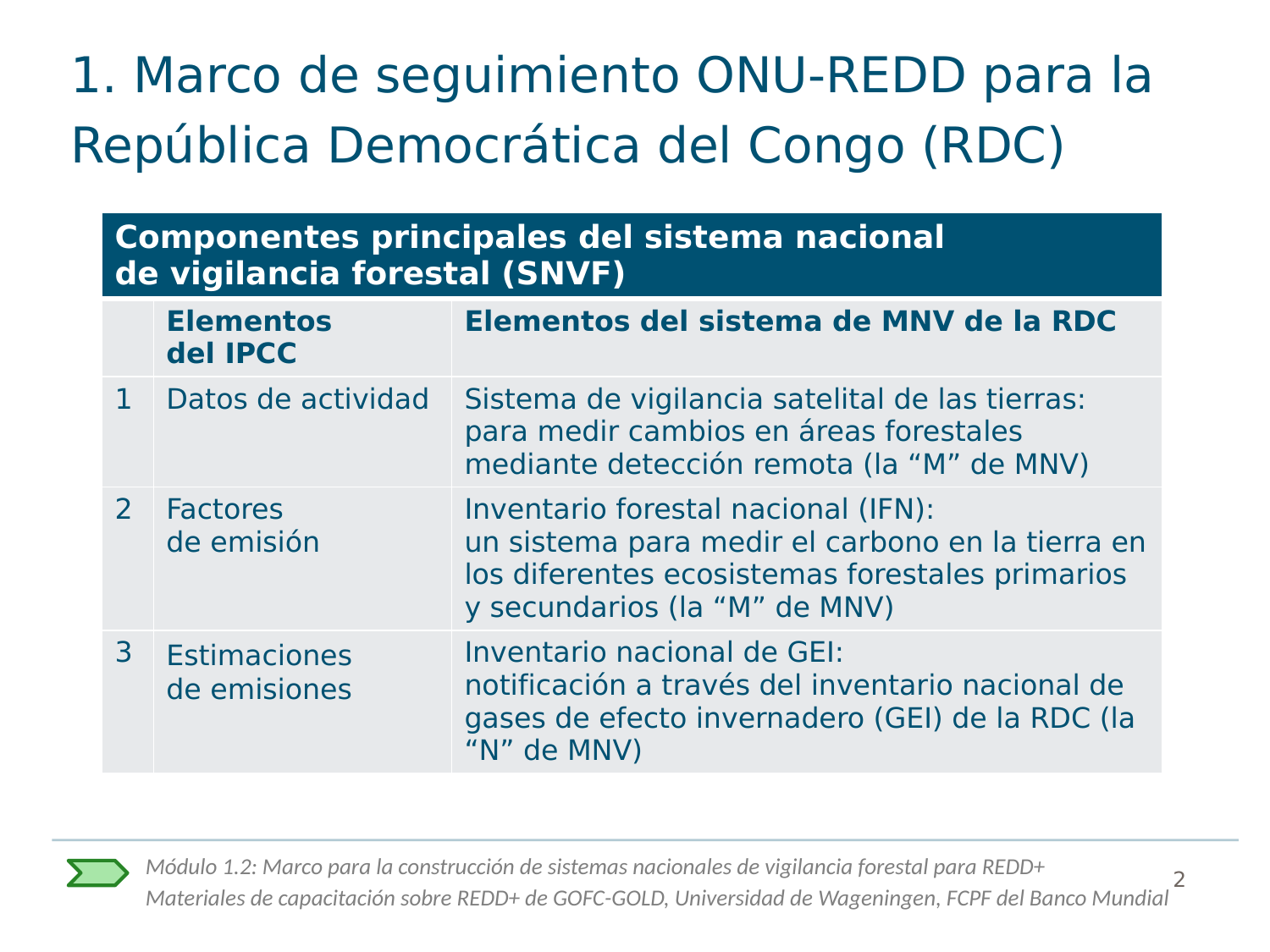

# 1. Marco de seguimiento ONU-REDD para la República Democrática del Congo (RDC)
| Componentes principales del sistema nacional de vigilancia forestal (SNVF) |  |  |
| --- | --- | --- |
|  | Elementos del IPCC | Elementos del sistema de MNV de la RDC |
| 1 | Datos de actividad | Sistema de vigilancia satelital de las tierras: para medir cambios en áreas forestales mediante detección remota (la “M” de MNV) |
| 2 | Factores de emisión | Inventario forestal nacional (IFN): un sistema para medir el carbono en la tierra en los diferentes ecosistemas forestales primarios y secundarios (la “M” de MNV) |
| 3 | Estimaciones de emisiones | Inventario nacional de GEI: notificación a través del inventario nacional de gases de efecto invernadero (GEI) de la RDC (la “N” de MNV) |